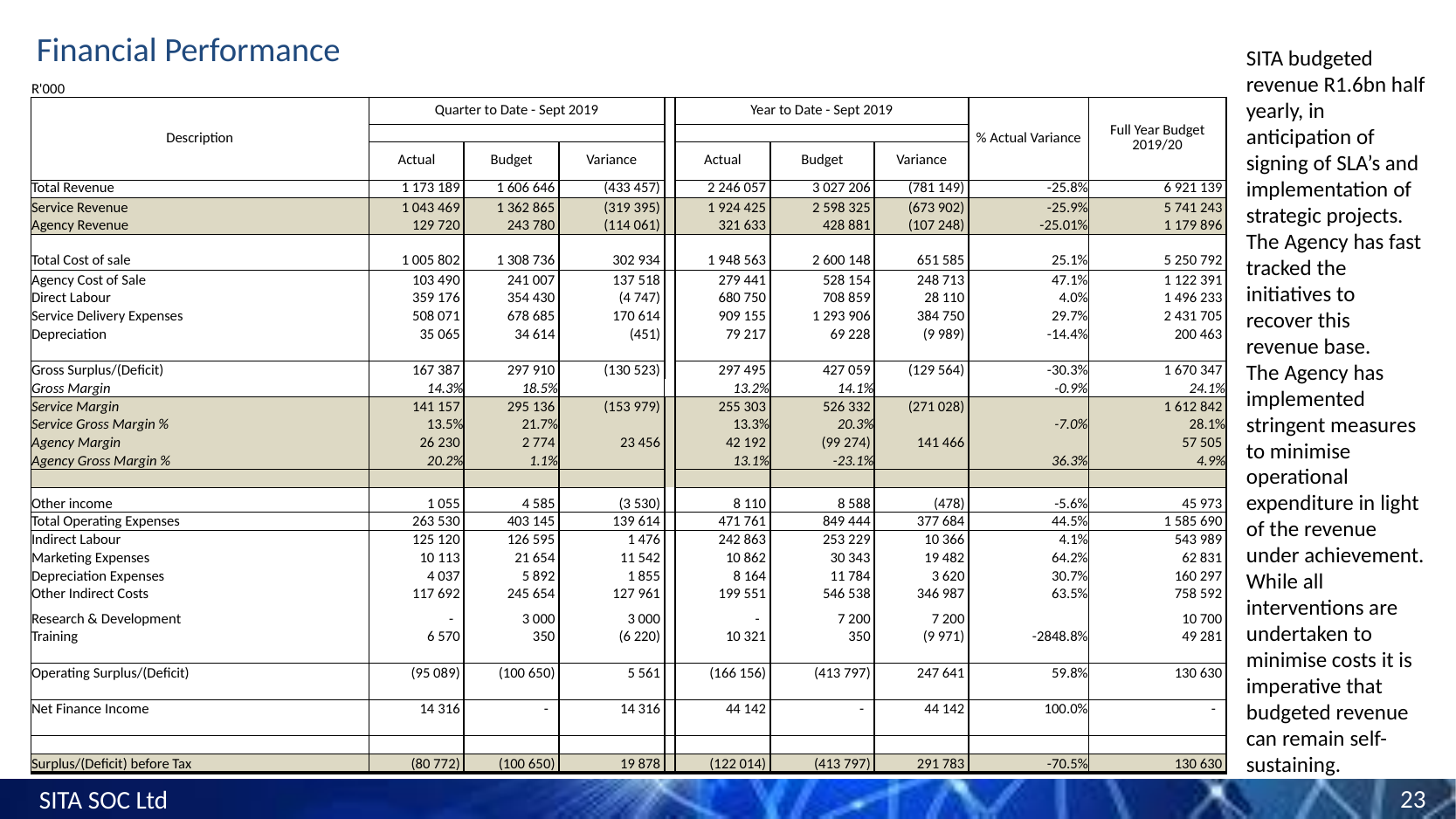

# Financial Performance
SITA budgeted revenue R1.6bn half yearly, in anticipation of signing of SLA’s and implementation of strategic projects.  The Agency has fast tracked the initiatives to recover this revenue base.
The Agency has implemented stringent measures to minimise operational expenditure in light of the revenue under achievement.
While all interventions are undertaken to minimise costs it is imperative that budgeted revenue can remain self-sustaining.
| R'000 |  |  |  |  |  |  |  |  |  |
| --- | --- | --- | --- | --- | --- | --- | --- | --- | --- |
| Description | Quarter to Date - Sept 2019 |  |  |  | Year to Date - Sept 2019 |  |  | % Actual Variance | Full Year Budget 2019/20 |
|  |  |  |  |  |  |  |  |  |  |
|  | Actual | Budget | Variance |  | Actual | Budget | Variance |  |  |
| Total Revenue | 1 173 189 | 1 606 646 | (433 457) |  | 2 246 057 | 3 027 206 | (781 149) | -25.8% | 6 921 139 |
| Service Revenue | 1 043 469 | 1 362 865 | (319 395) |  | 1 924 425 | 2 598 325 | (673 902) | -25.9% | 5 741 243 |
| Agency Revenue | 129 720 | 243 780 | (114 061) |  | 321 633 | 428 881 | (107 248) | -25.01% | 1 179 896 |
|  |  |  |  |  |  |  |  |  |  |
| Total Cost of sale | 1 005 802 | 1 308 736 | 302 934 |  | 1 948 563 | 2 600 148 | 651 585 | 25.1% | 5 250 792 |
| Agency Cost of Sale | 103 490 | 241 007 | 137 518 |  | 279 441 | 528 154 | 248 713 | 47.1% | 1 122 391 |
| Direct Labour | 359 176 | 354 430 | (4 747) |  | 680 750 | 708 859 | 28 110 | 4.0% | 1 496 233 |
| Service Delivery Expenses | 508 071 | 678 685 | 170 614 |  | 909 155 | 1 293 906 | 384 750 | 29.7% | 2 431 705 |
| Depreciation | 35 065 | 34 614 | (451) |  | 79 217 | 69 228 | (9 989) | -14.4% | 200 463 |
|  |  |  |  |  |  |  |  |  |  |
| Gross Surplus/(Deficit) | 167 387 | 297 910 | (130 523) |  | 297 495 | 427 059 | (129 564) | -30.3% | 1 670 347 |
| Gross Margin | 14.3% | 18.5% |  |  | 13.2% | 14.1% |  | -0.9% | 24.1% |
| Service Margin | 141 157 | 295 136 | (153 979) |  | 255 303 | 526 332 | (271 028) |  | 1 612 842 |
| Service Gross Margin % | 13.5% | 21.7% |  |  | 13.3% | 20.3% |  | -7.0% | 28.1% |
| Agency Margin | 26 230 | 2 774 | 23 456 |  | 42 192 | (99 274) | 141 466 |  | 57 505 |
| Agency Gross Margin % | 20.2% | 1.1% |  |  | 13.1% | -23.1% |  | 36.3% | 4.9% |
|  |  |  |  |  |  |  |  |  |  |
| Other income | 1 055 | 4 585 | (3 530) |  | 8 110 | 8 588 | (478) | -5.6% | 45 973 |
| Total Operating Expenses | 263 530 | 403 145 | 139 614 |  | 471 761 | 849 444 | 377 684 | 44.5% | 1 585 690 |
| Indirect Labour | 125 120 | 126 595 | 1 476 |  | 242 863 | 253 229 | 10 366 | 4.1% | 543 989 |
| Marketing Expenses | 10 113 | 21 654 | 11 542 |  | 10 862 | 30 343 | 19 482 | 64.2% | 62 831 |
| Depreciation Expenses | 4 037 | 5 892 | 1 855 |  | 8 164 | 11 784 | 3 620 | 30.7% | 160 297 |
| Other Indirect Costs | 117 692 | 245 654 | 127 961 |  | 199 551 | 546 538 | 346 987 | 63.5% | 758 592 |
| Research & Development | - | 3 000 | 3 000 |  | - | 7 200 | 7 200 |  | 10 700 |
| Training | 6 570 | 350 | (6 220) |  | 10 321 | 350 | (9 971) | -2848.8% | 49 281 |
|  |  |  |  |  |  |  |  |  |  |
| Operating Surplus/(Deficit) | (95 089) | (100 650) | 5 561 |  | (166 156) | (413 797) | 247 641 | 59.8% | 130 630 |
|  |  |  |  |  |  |  |  |  |  |
| Net Finance Income | 14 316 | - | 14 316 |  | 44 142 | - | 44 142 | 100.0% | - |
|  |  |  |  |  |  |  |  |  |  |
|  |  |  |  |  |  |  |  |  |  |
| Surplus/(Deficit) before Tax | (80 772) | (100 650) | 19 878 |  | (122 014) | (413 797) | 291 783 | -70.5% | 130 630 |